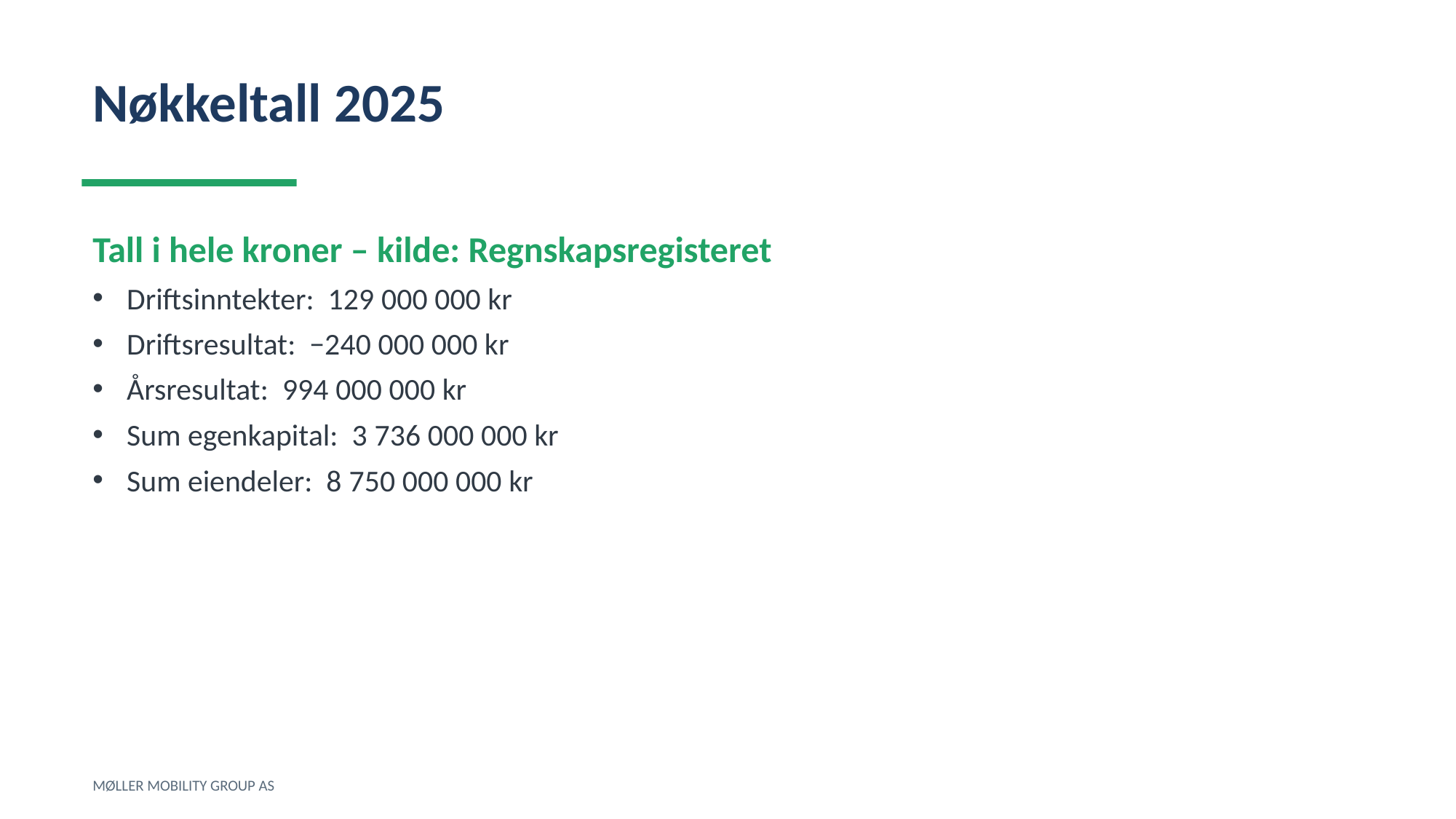

Nøkkeltall 2025

Tall i hele kroner – kilde: Regnskapsregisteret
Driftsinntekter:  129 000 000 kr
Driftsresultat:  −240 000 000 kr
Årsresultat:  994 000 000 kr
Sum egenkapital:  3 736 000 000 kr
Sum eiendeler:  8 750 000 000 kr
MØLLER MOBILITY GROUP AS